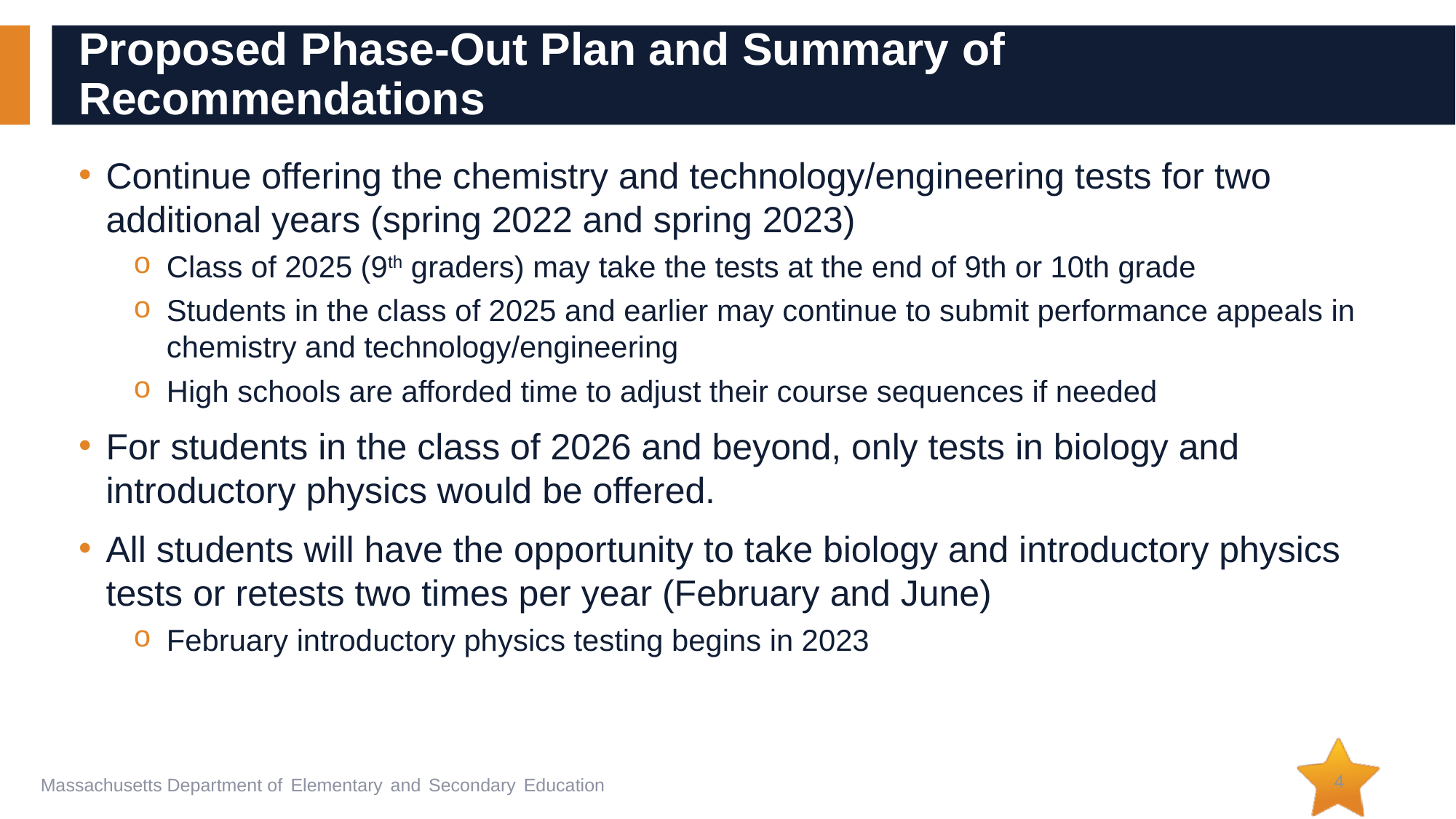

# Proposed Phase-Out Plan and Summary of Recommendations
Continue offering the chemistry and technology/engineering tests for two additional years (spring 2022 and spring 2023)
Class of 2025 (9th graders) may take the tests at the end of 9th or 10th grade
Students in the class of 2025 and earlier may continue to submit performance appeals in chemistry and technology/engineering
High schools are afforded time to adjust their course sequences if needed
For students in the class of 2026 and beyond, only tests in biology and introductory physics would be offered.
All students will have the opportunity to take biology and introductory physics tests or retests two times per year (February and June)
February introductory physics testing begins in 2023
4